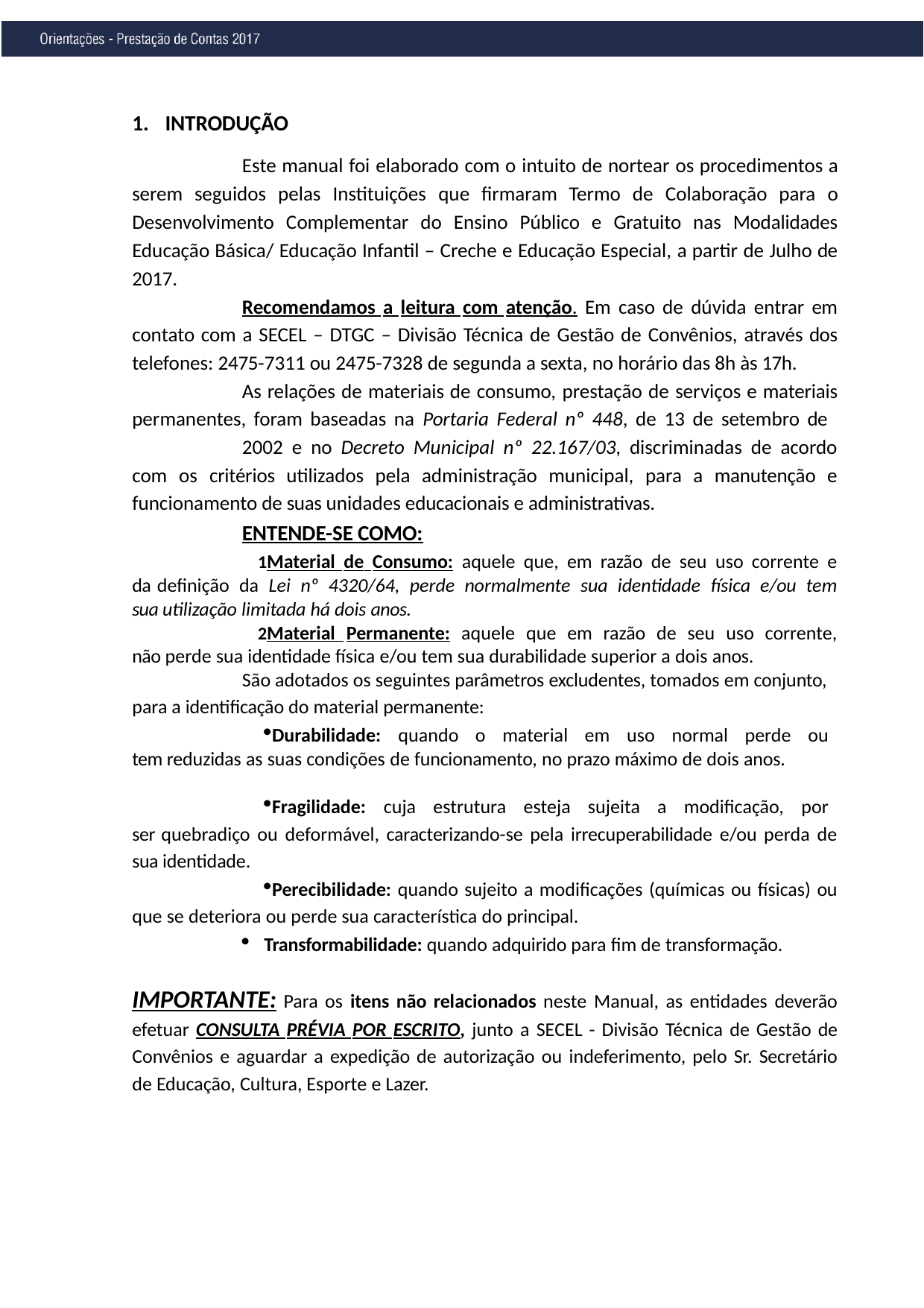

INTRODUÇÃO
Este manual foi elaborado com o intuito de nortear os procedimentos a serem seguidos pelas Instituições que firmaram Termo de Colaboração para o Desenvolvimento Complementar do Ensino Público e Gratuito nas Modalidades Educação Básica/ Educação Infantil – Creche e Educação Especial, a partir de Julho de 2017.
Recomendamos a leitura com atenção. Em caso de dúvida entrar em contato com a SECEL – DTGC – Divisão Técnica de Gestão de Convênios, através dos telefones: 2475-7311 ou 2475-7328 de segunda a sexta, no horário das 8h às 17h.
As relações de materiais de consumo, prestação de serviços e materiais permanentes, foram baseadas na Portaria Federal nº 448, de 13 de setembro de
2002 e no Decreto Municipal nº 22.167/03, discriminadas de acordo com os critérios utilizados pela administração municipal, para a manutenção e funcionamento de suas unidades educacionais e administrativas.
ENTENDE-SE COMO:
Material de Consumo: aquele que, em razão de seu uso corrente e da definição da Lei nº 4320/64, perde normalmente sua identidade física e/ou tem sua utilização limitada há dois anos.
Material Permanente: aquele que em razão de seu uso corrente, não perde sua identidade física e/ou tem sua durabilidade superior a dois anos.
São adotados os seguintes parâmetros excludentes, tomados em conjunto,
para a identificação do material permanente:
Durabilidade:  quando  o  material  em  uso  normal  perde  ou  tem reduzidas as suas condições de funcionamento, no prazo máximo de dois anos.
Fragilidade:  cuja  estrutura  esteja  sujeita  a  modificação,  por  ser quebradiço ou deformável, caracterizando-se pela irrecuperabilidade e/ou perda de sua identidade.
Perecibilidade: quando sujeito a modificações (químicas ou físicas) ou que se deteriora ou perde sua característica do principal.
Transformabilidade: quando adquirido para fim de transformação.
IMPORTANTE: Para os itens não relacionados neste Manual, as entidades deverão efetuar CONSULTA PRÉVIA POR ESCRITO, junto a SECEL - Divisão Técnica de Gestão de Convênios e aguardar a expedição de autorização ou indeferimento, pelo Sr. Secretário de Educação, Cultura, Esporte e Lazer.